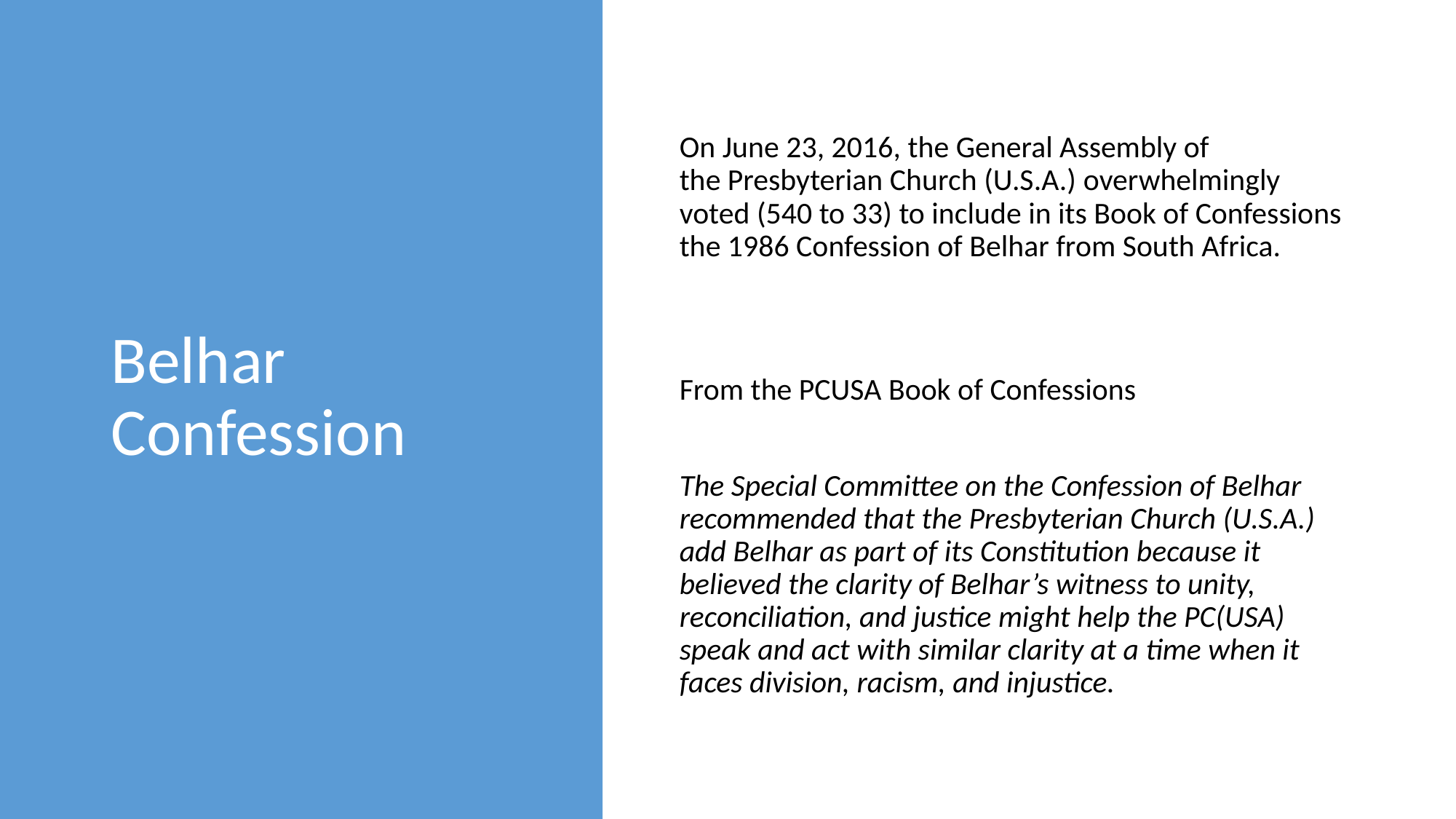

# Belhar Confession

On June 23, 2016, the General Assembly of the Presbyterian Church (U.S.A.) overwhelmingly voted (540 to 33) to include in its Book of Confessions the 1986 Confession of Belhar from South Africa.

From the PCUSA Book of Confessions

The Special Committee on the Confession of Belhar recommended that the Presbyterian Church (U.S.A.) add Belhar as part of its Constitution because it believed the clarity of Belhar’s witness to unity, reconciliation, and justice might help the PC(USA) speak and act with similar clarity at a time when it faces division, racism, and injustice.